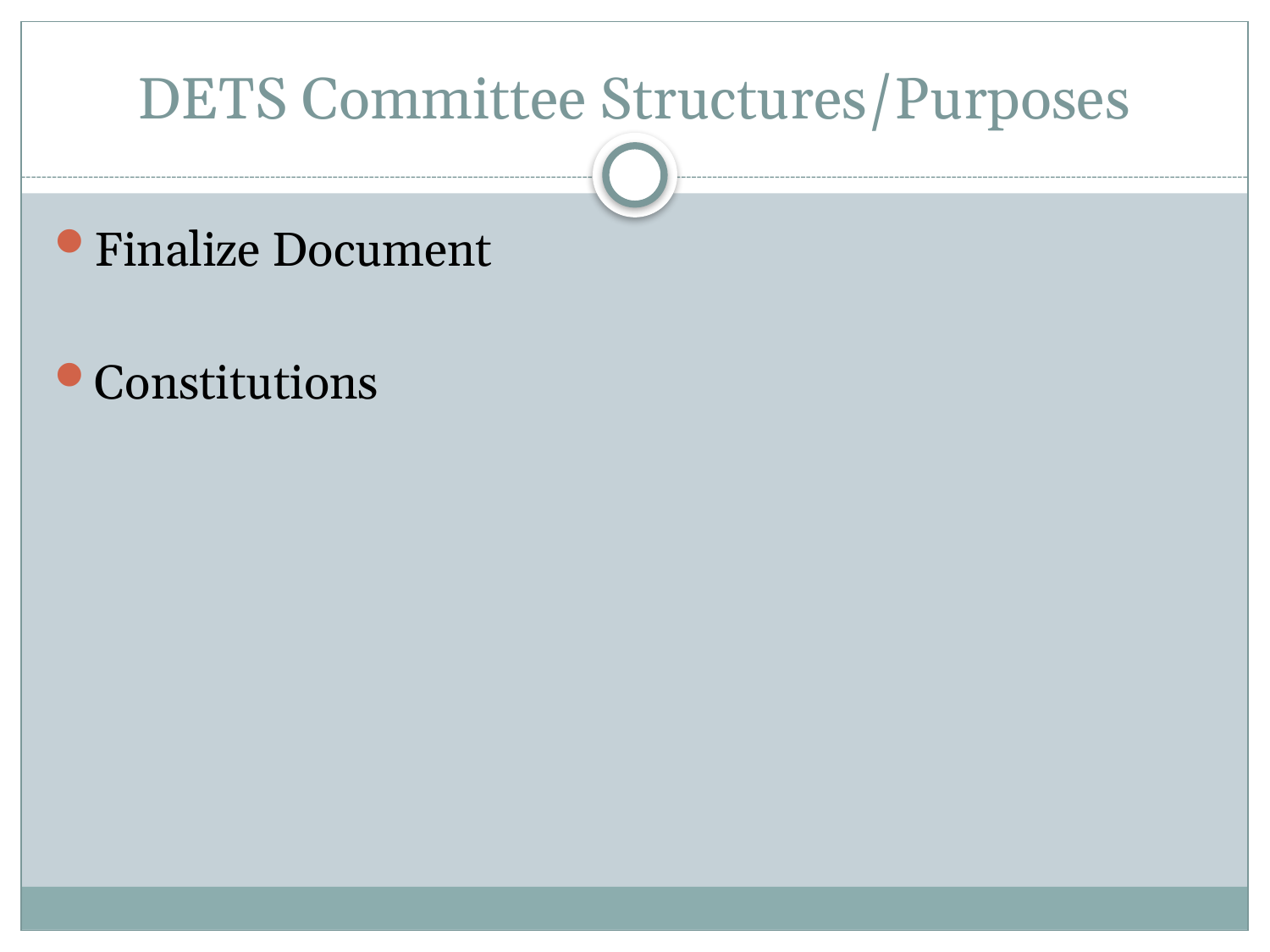

# DETS Committee Structures/Purposes
Finalize Document

Constitutions